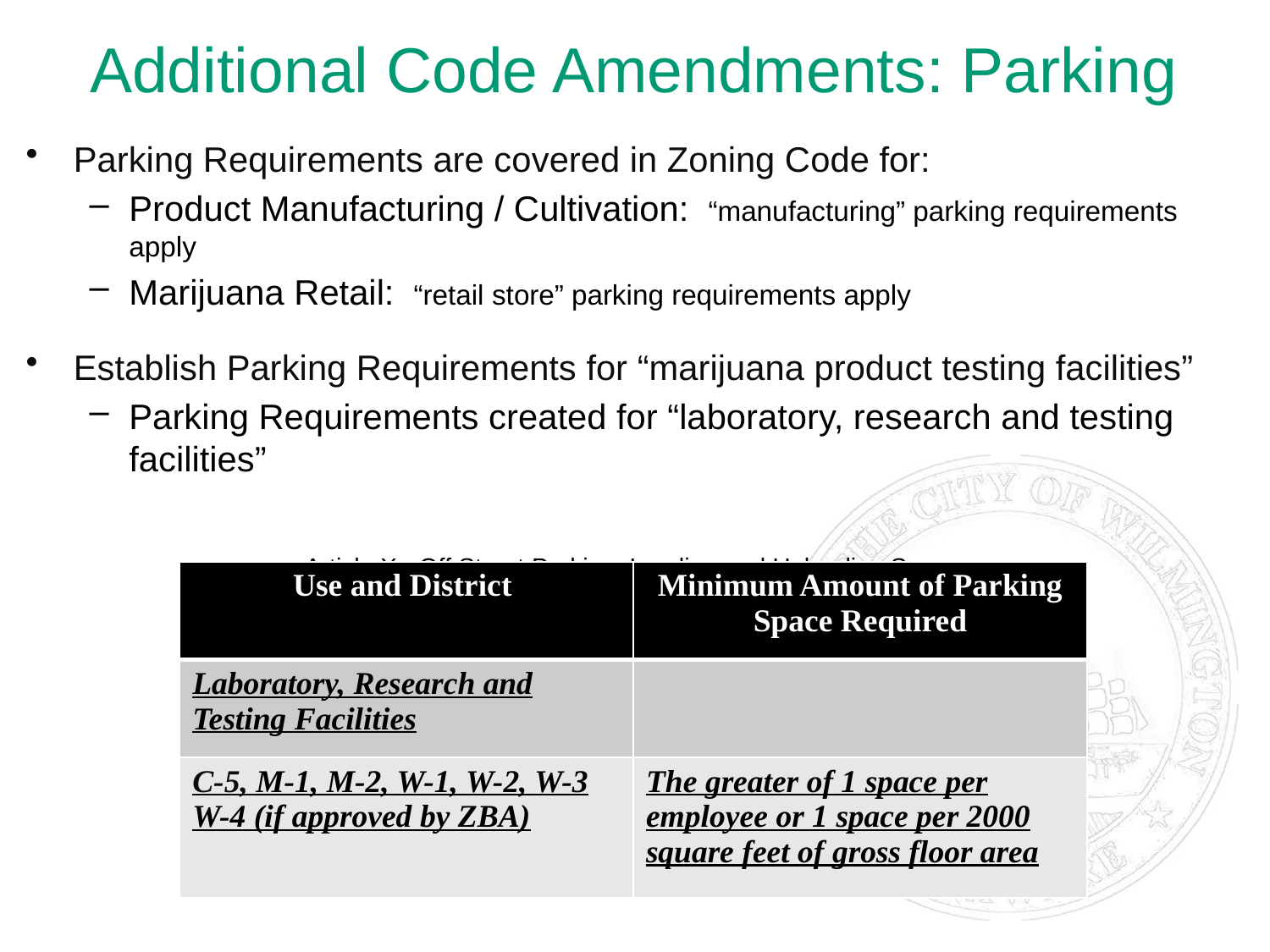

Additional Code Amendments: Parking
Parking Requirements are covered in Zoning Code for:
Product Manufacturing / Cultivation:  “manufacturing” parking requirements apply
Marijuana Retail:  “retail store” parking requirements apply

Establish Parking Requirements for “marijuana product testing facilities”
Parking Requirements created for “laboratory, research and testing facilities”

Article X - Off Street Parking, Loading and Unloading Space

| Use and District | Minimum Amount of Parking Space Required |
| --- | --- |
| Laboratory, Research and Testing Facilities |  |
| C-5, M-1, M-2, W-1, W-2, W-3 W-4 (if approved by ZBA) | The greater of 1 space per employee or 1 space per 2000 square feet of gross floor area |